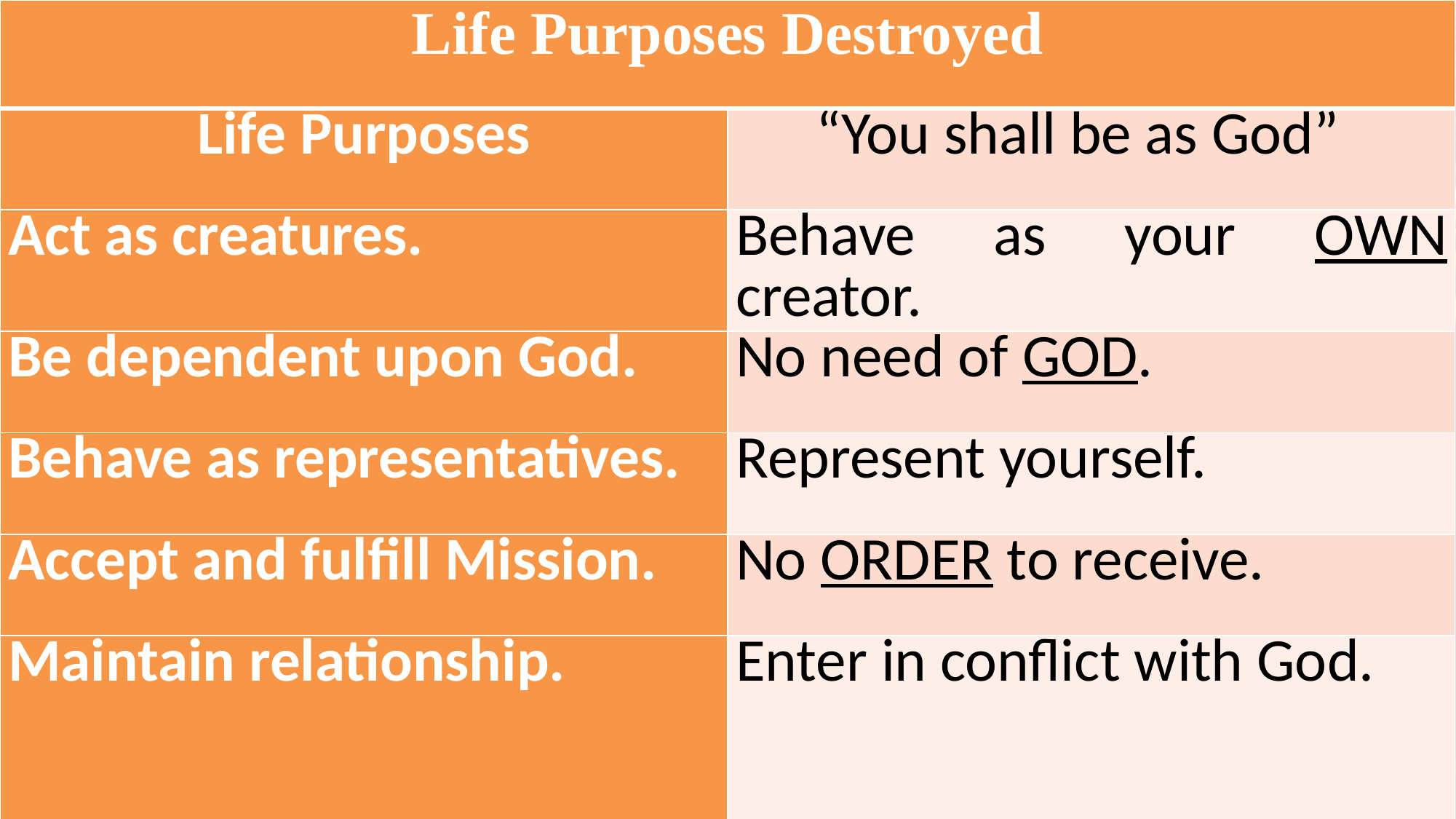

| Life Purposes Destroyed |  |
| --- | --- |
| Life Purposes | “You shall be as God” |
| Act as creatures. | Behave as your OWN creator. |
| Be dependent upon God. | No need of GOD. |
| Behave as representatives. | Represent yourself. |
| Accept and fulfill Mission. | No ORDER to receive. |
| Maintain relationship. | Enter in conflict with God. |